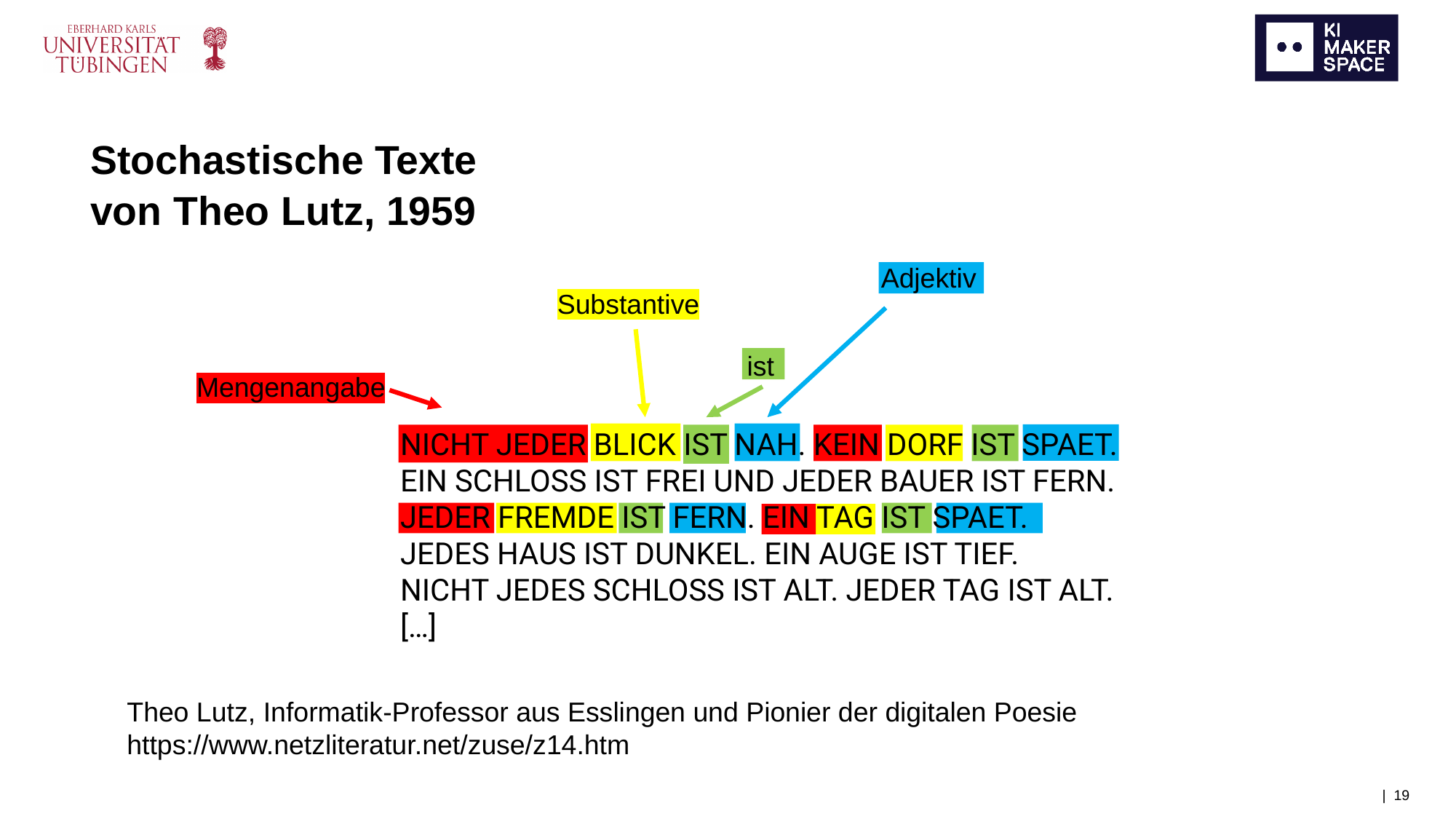

Stochastische Texte von Theo Lutz, 1959
Adjektiv

Substantive
ist

Mengenangabe
NICHT JEDER BLICK IST NAH. KEIN DORF IST SPAET.
EIN SCHLOSS IST FREI UND JEDER BAUER IST FERN.
JEDER FREMDE IST FERN. EIN TAG IST SPAET.
JEDES HAUS IST DUNKEL. EIN AUGE IST TIEF.
NICHT JEDES SCHLOSS IST ALT. JEDER TAG IST ALT.
[…]

Theo Lutz, Informatik-Professor aus Esslingen und Pionier der digitalen Poesie
https://www.netzliteratur.net/zuse/z14.htm